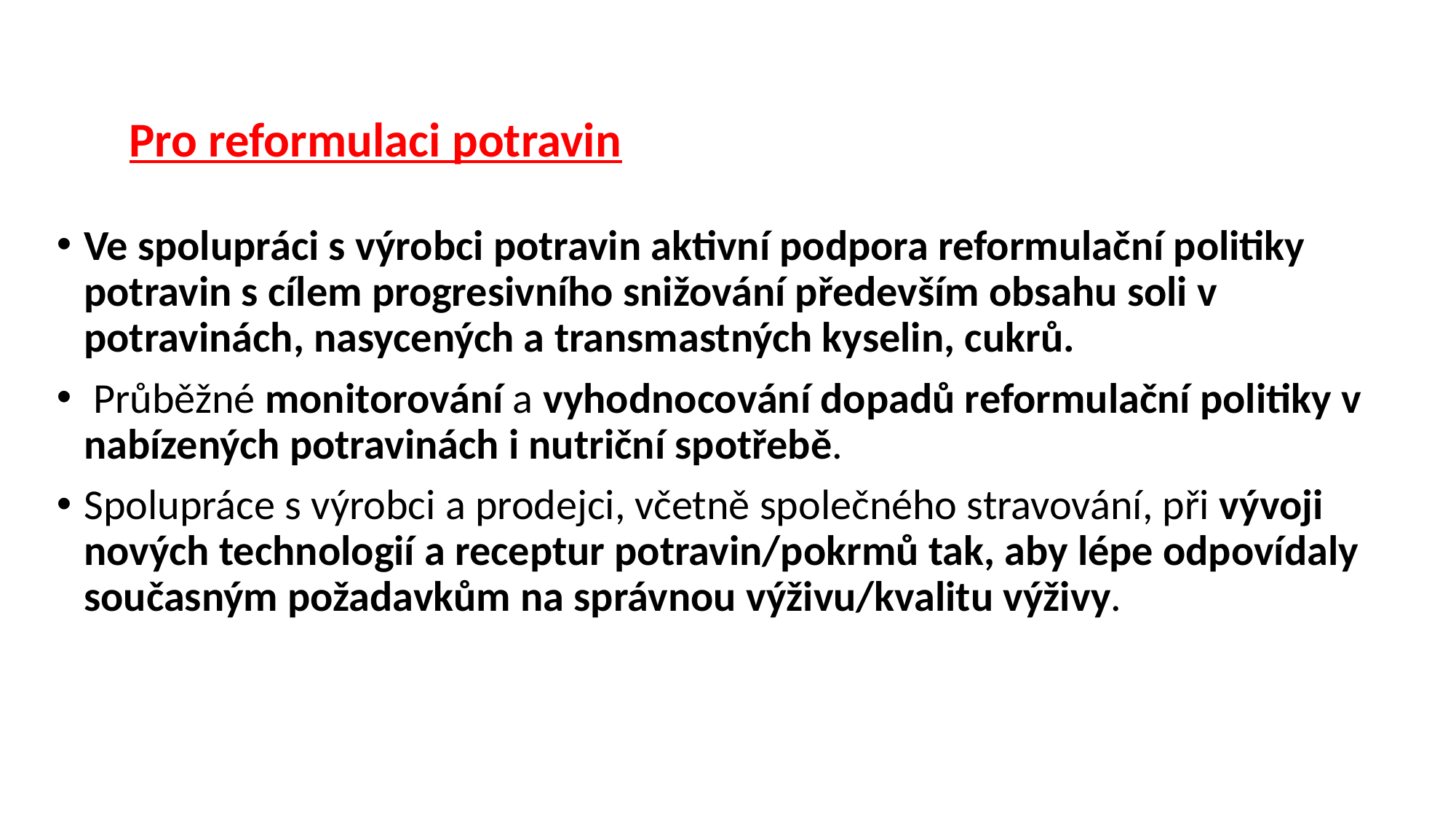

Pro reformulaci potravin
Ve spolupráci s výrobci potravin aktivní podpora reformulační politiky potravin s cílem progresivního snižování především obsahu soli v potravinách, nasycených a transmastných kyselin, cukrů.
 Průběžné monitorování a vyhodnocování dopadů reformulační politiky v nabízených potravinách i nutriční spotřebě.
Spolupráce s výrobci a prodejci, včetně společného stravování, při vývoji nových technologií a receptur potravin/pokrmů tak, aby lépe odpovídaly současným požadavkům na správnou výživu/kvalitu výživy.